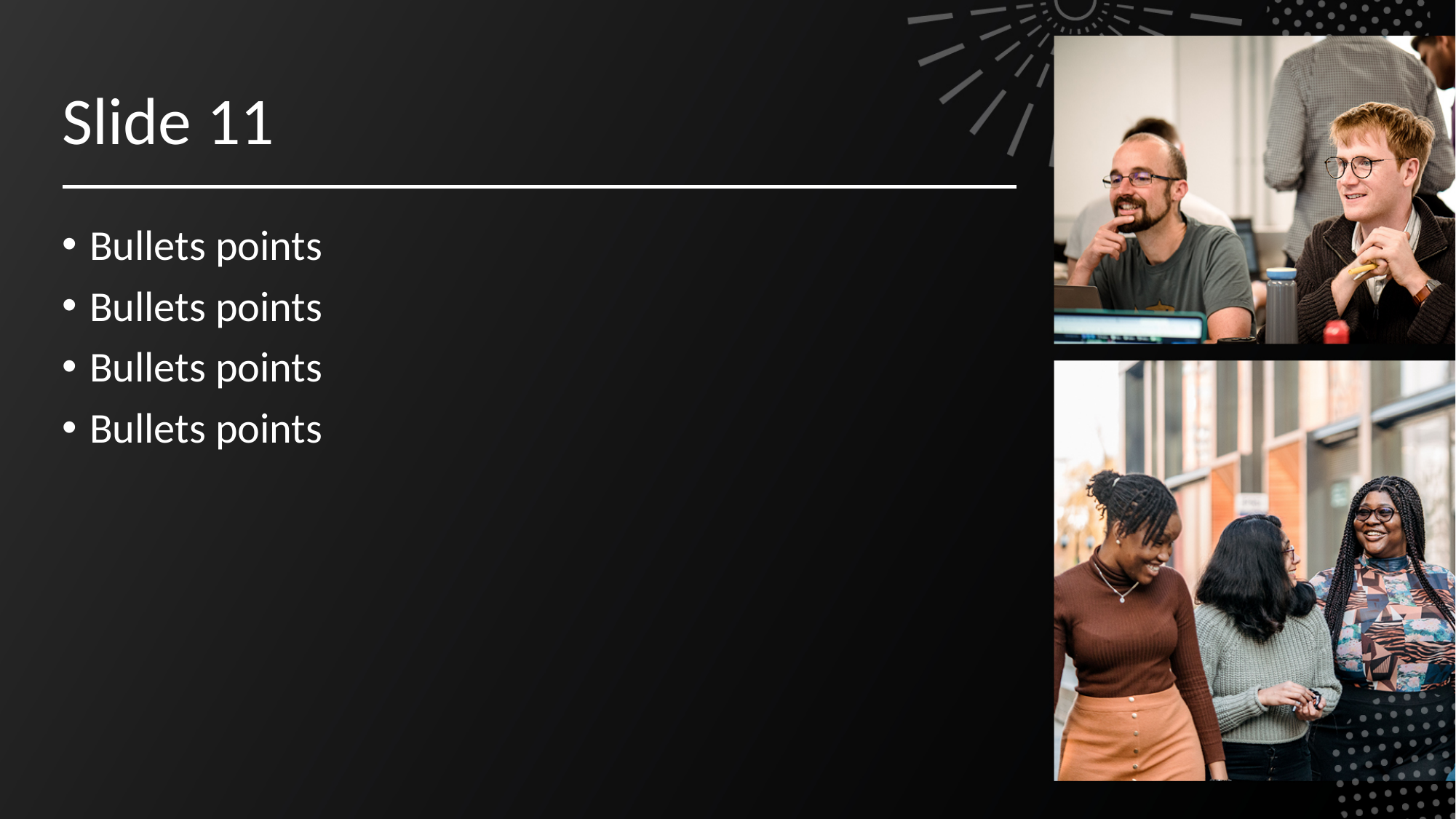

# Slide 11
Bullets points
Bullets points
Bullets points
Bullets points